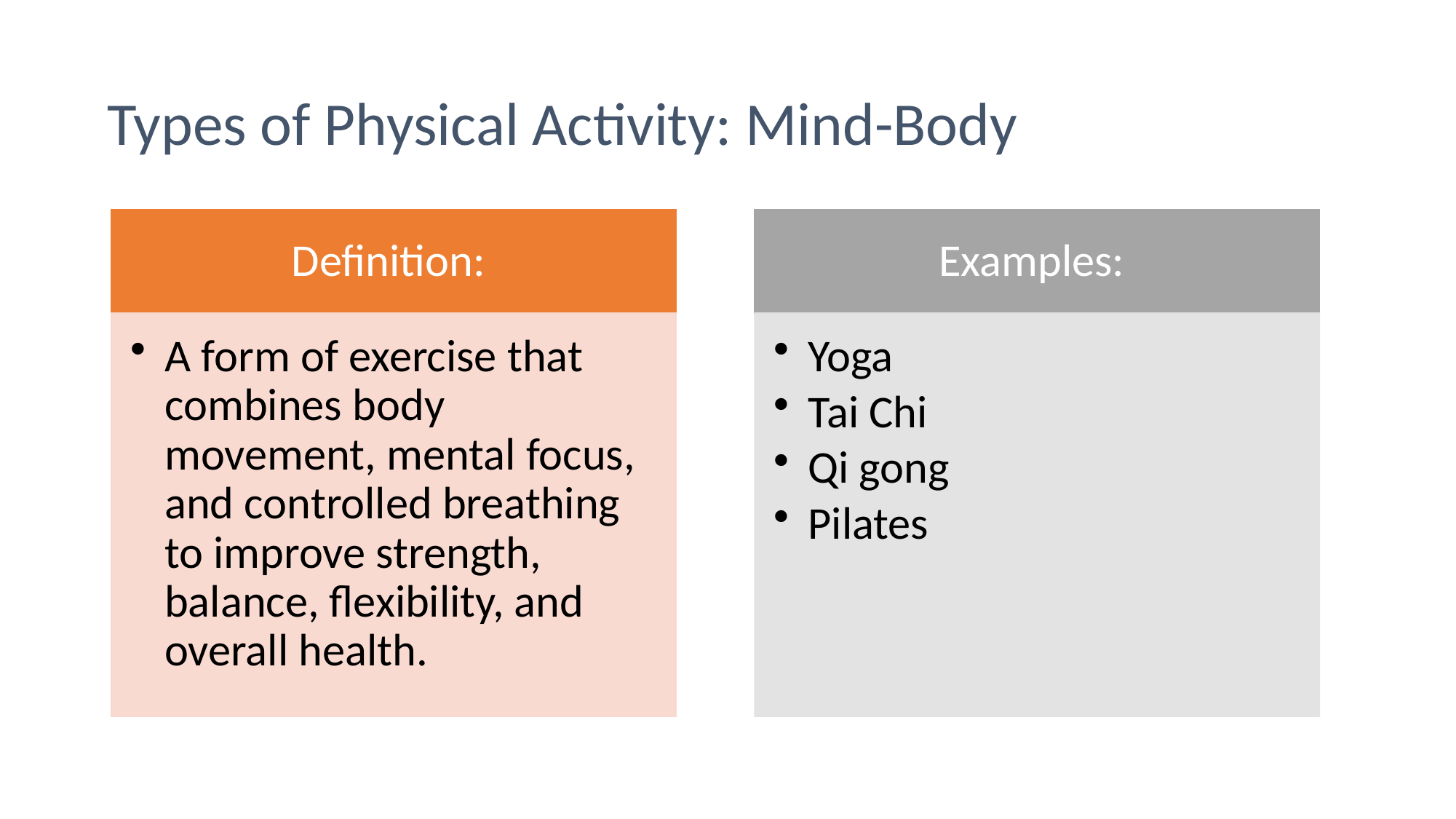

# Types of Physical Activity: Mind-Body
Definition:
A form of exercise that combines body movement, mental focus, and controlled breathing to improve strength, balance, flexibility, and overall health.
Examples:
Yoga
Tai Chi
Qi gong
Pilates